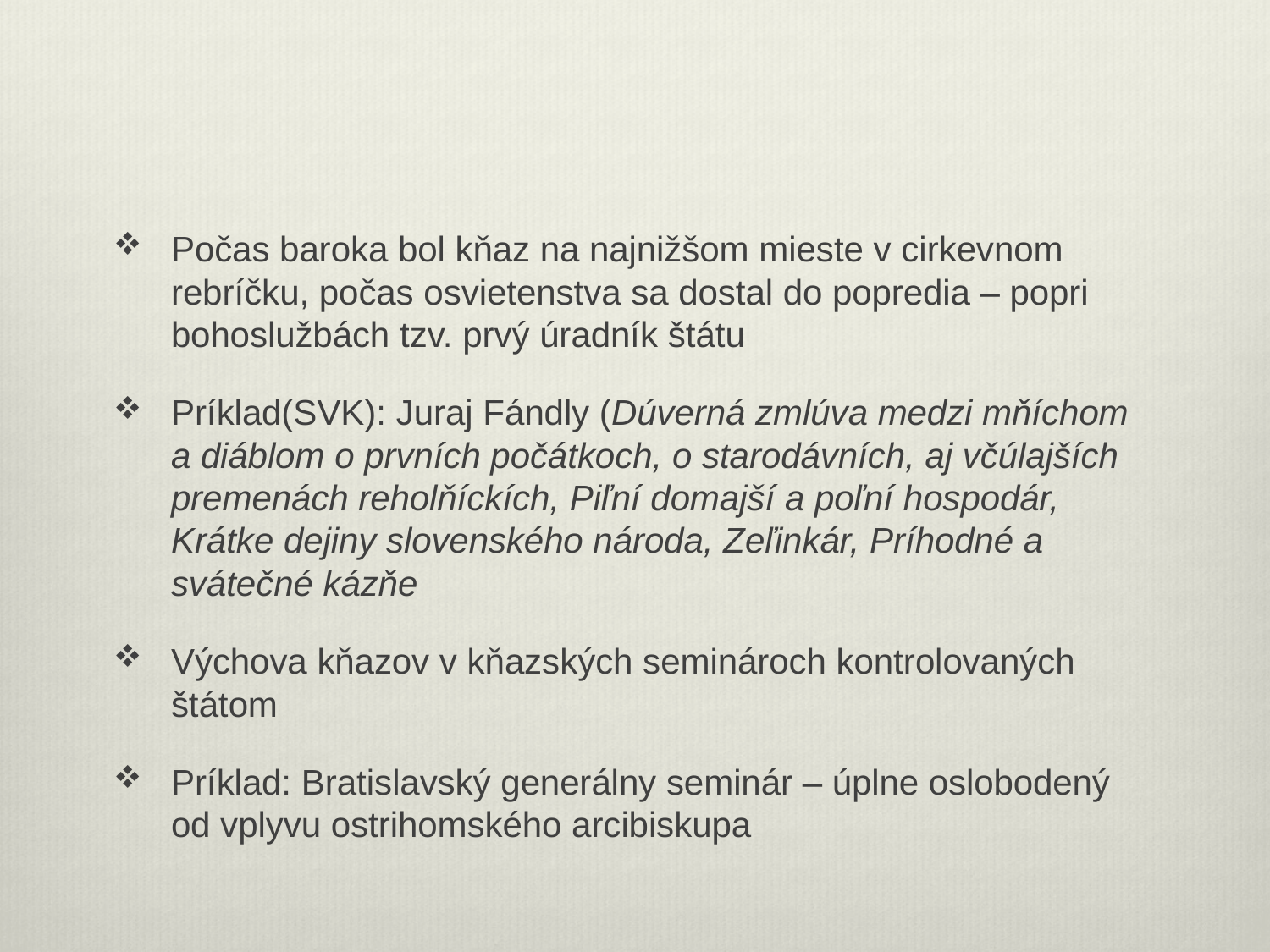

Počas baroka bol kňaz na najnižšom mieste v cirkevnom rebríčku, počas osvietenstva sa dostal do popredia – popri bohoslužbách tzv. prvý úradník štátu
Príklad(SVK): Juraj Fándly (Dúverná zmlúva medzi mňíchom a diáblom o prvních počátkoch, o starodávních, aj včúlajších premenách reholňíckích, Piľní domajší a poľní hospodár, Krátke dejiny slovenského národa, Zeľinkár, Príhodné a svátečné kázňe
Výchova kňazov v kňazských seminároch kontrolovaných štátom
Príklad: Bratislavský generálny seminár – úplne oslobodený od vplyvu ostrihomského arcibiskupa